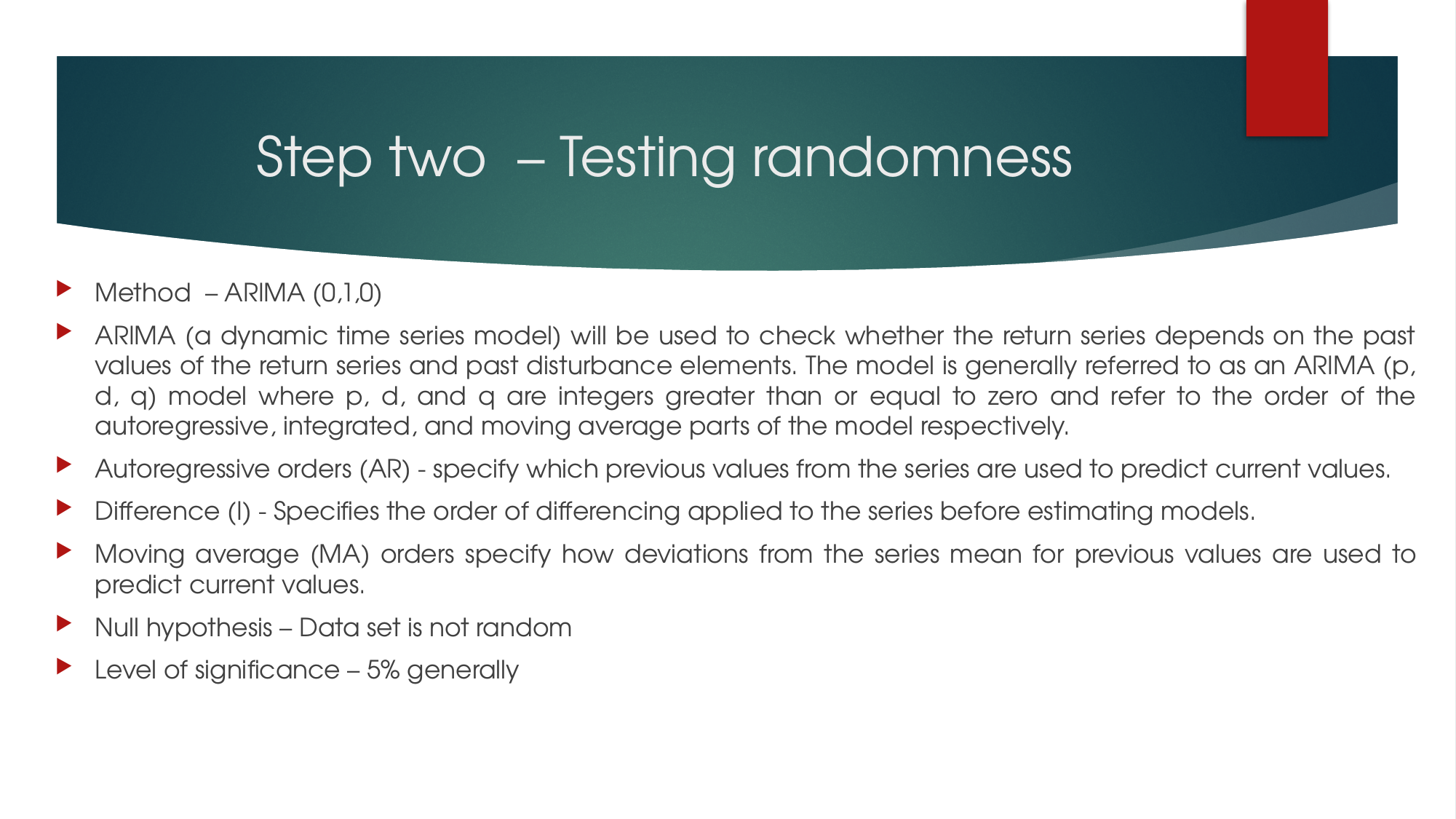

# Step two  – Testing randomness
Method  – ARIMA (0,1,0)
ARIMA (a dynamic time series model) will be used to check whether the return series depends on the past values of the return series and past disturbance elements. The model is generally referred to as an ARIMA (p, d, q) model where p, d, and q are integers greater than or equal to zero and refer to the order of the autoregressive, integrated, and moving average parts of the model respectively.
Autoregressive orders (AR) - specify which previous values from the series are used to predict current values.
Difference (I) - Specifies the order of differencing applied to the series before estimating models.
Moving average (MA) orders specify how deviations from the series mean for previous values are used to predict current values.
Null hypothesis – Data set is not random
Level of significance – 5% generally